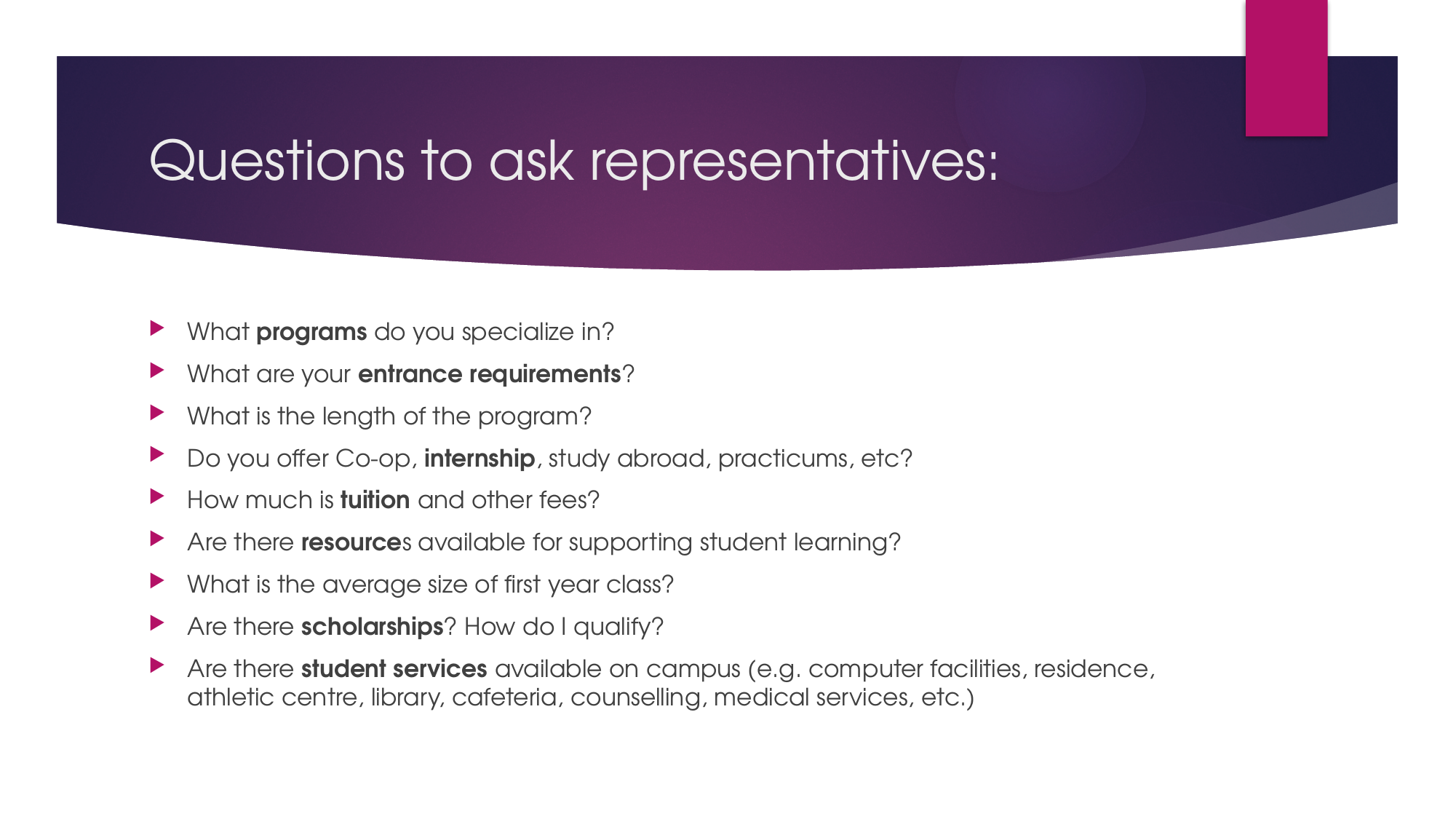

# Questions to ask representatives:
What programs do you specialize in?
What are your entrance requirements?
What is the length of the program?
Do you offer Co-op, internship, study abroad, practicums, etc?
How much is tuition and other fees?
Are there resources available for supporting student learning?
What is the average size of first year class?
Are there scholarships? How do I qualify?
Are there student services available on campus (e.g. computer facilities, residence, athletic centre, library, cafeteria, counselling, medical services, etc.)